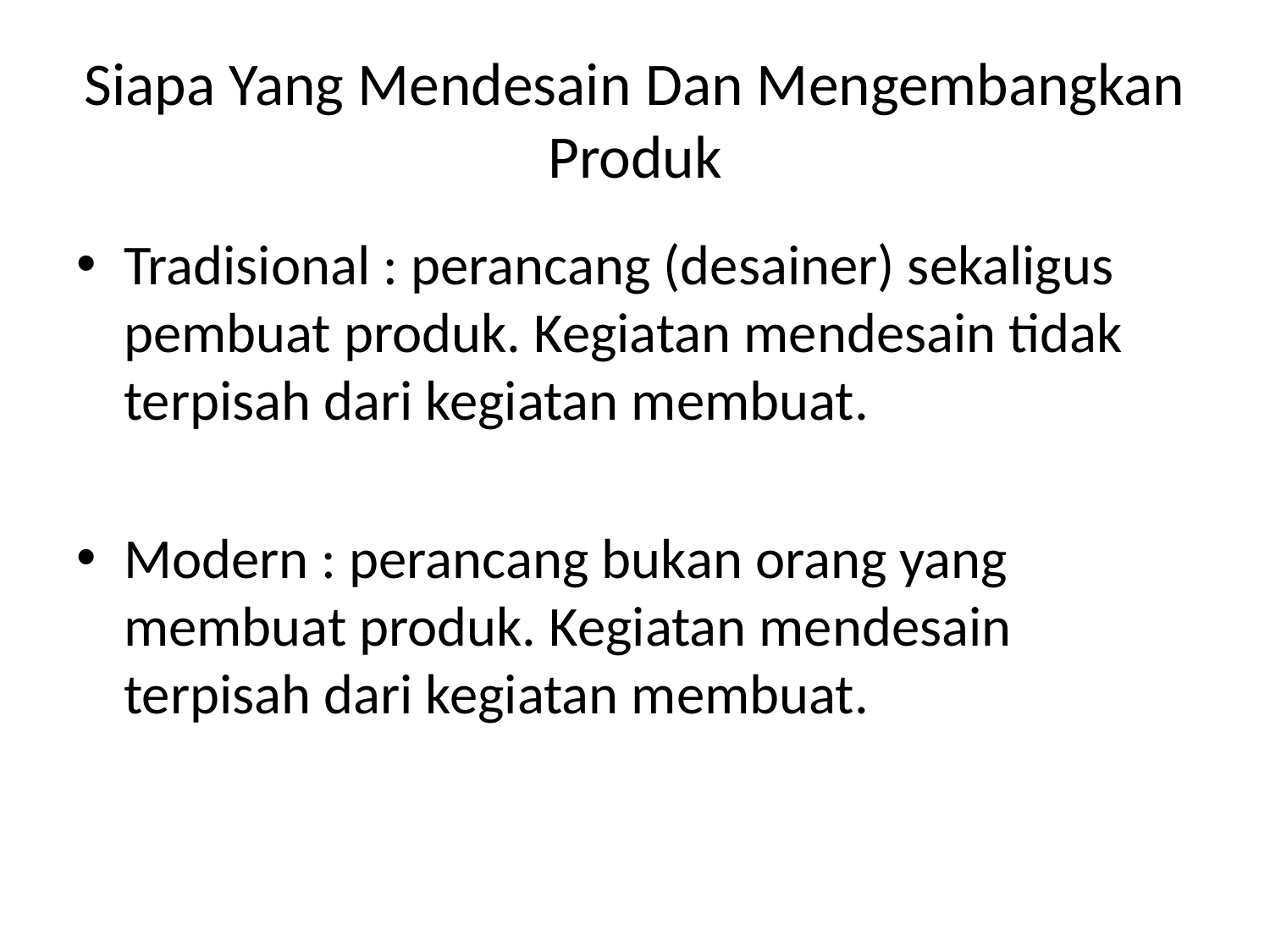

# Siapa Yang Mendesain Dan Mengembangkan Produk
Tradisional : perancang (desainer) sekaligus pembuat produk. Kegiatan mendesain tidak terpisah dari kegiatan membuat.

Modern : perancang bukan orang yang membuat produk. Kegiatan mendesain terpisah dari kegiatan membuat.